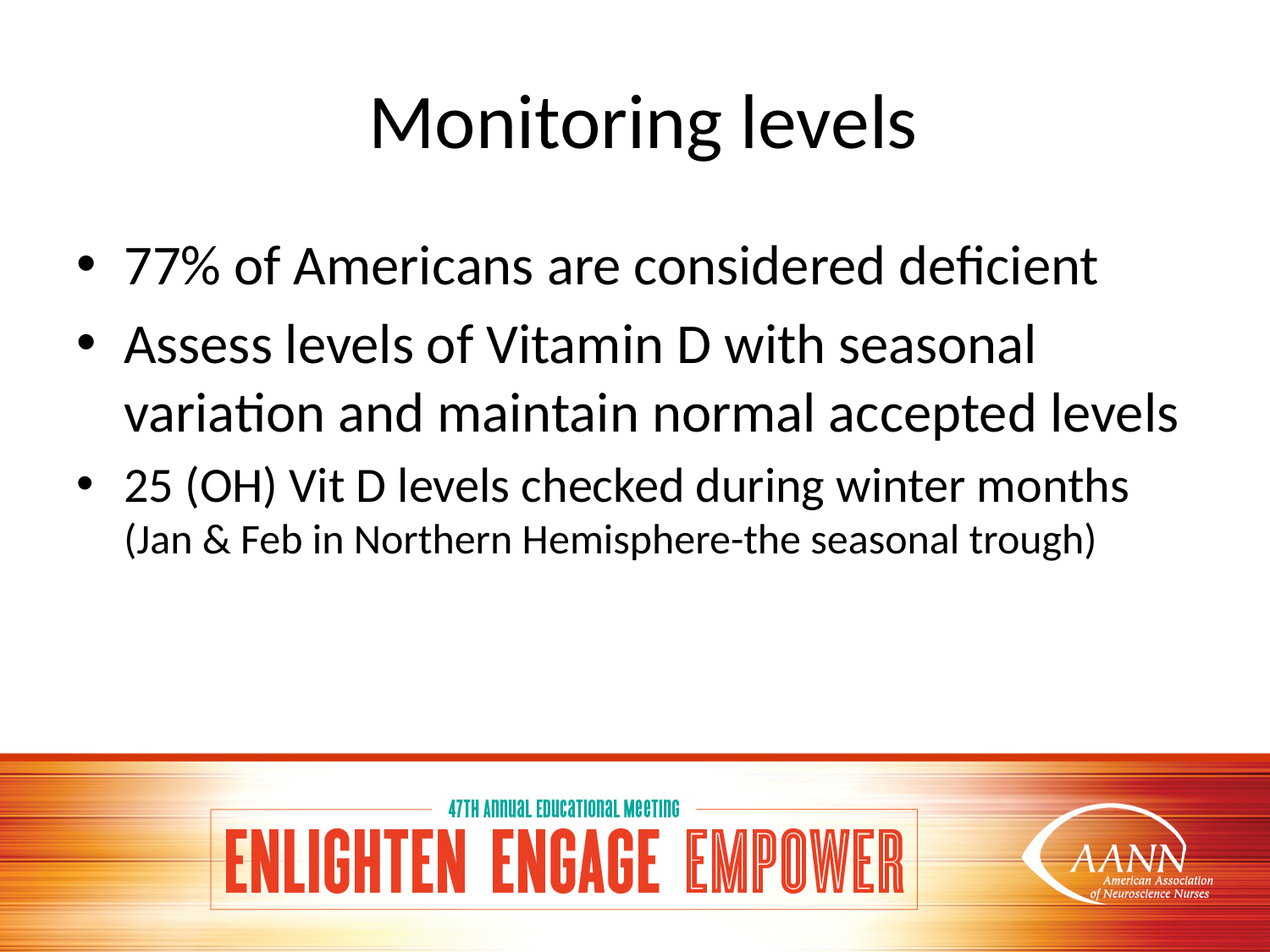

# Monitoring levels
77% of Americans are considered deficient
Assess levels of Vitamin D with seasonal variation and maintain normal accepted levels
25 (OH) Vit D levels checked during winter months  (Jan & Feb in Northern Hemisphere-the seasonal trough)